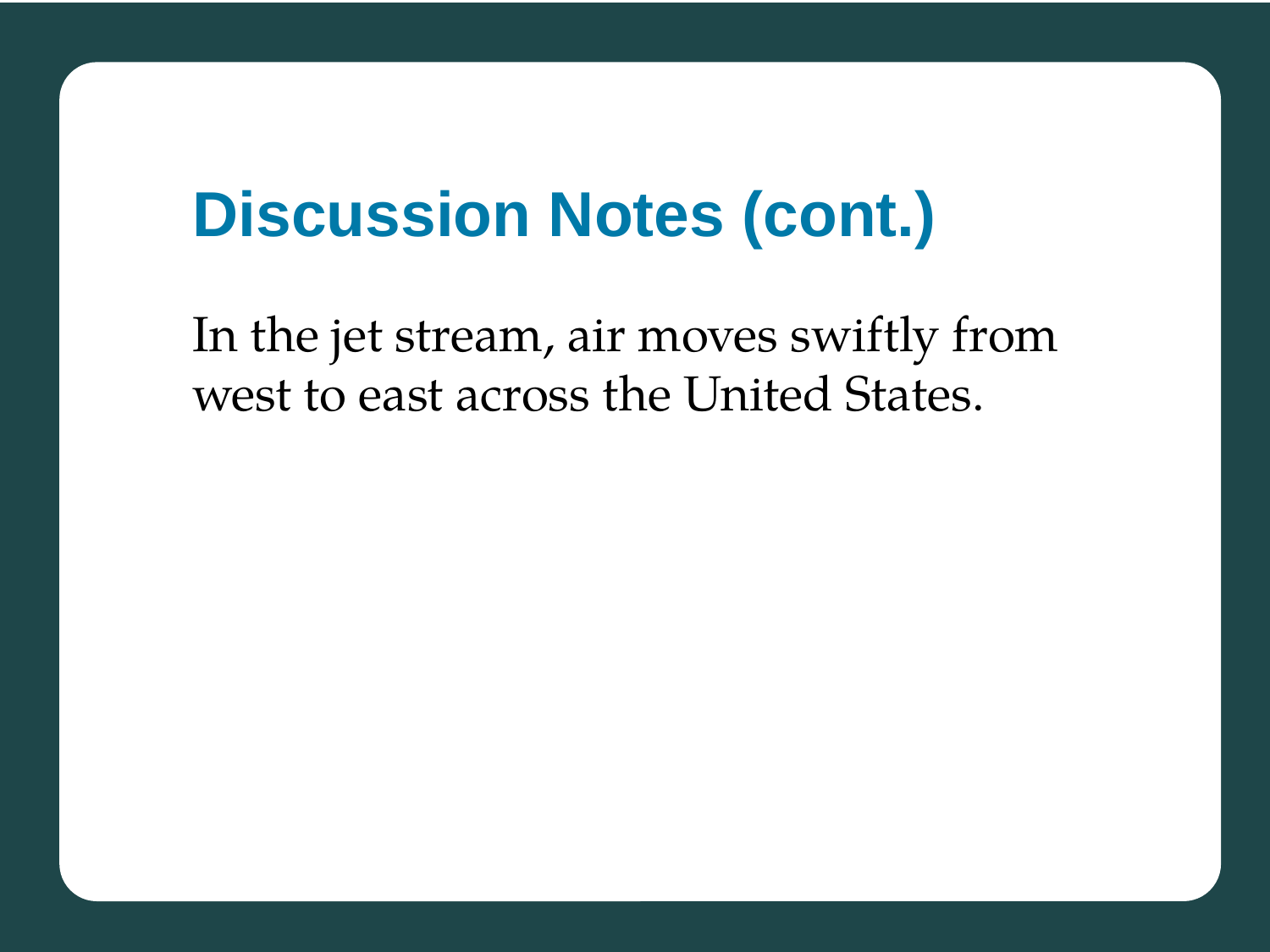

# Discussion Notes (cont.)
In the jet stream, air moves swiftly from west to east across the United States.